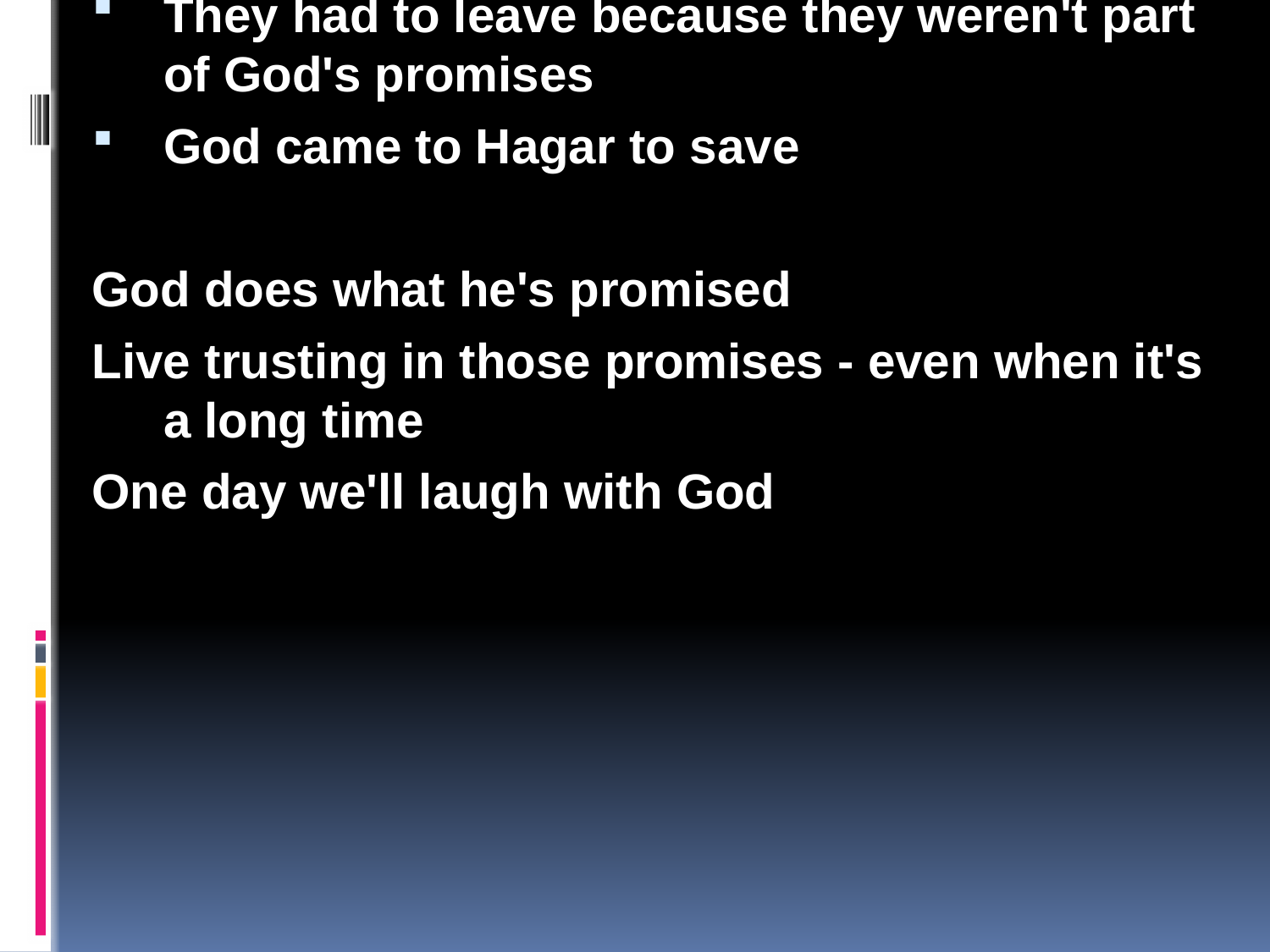

Genesis 21: God keeps his promises
25 years after God's promises, Abraham and Sarah had a baby – Isaac
Laughing - with God or at God but God has the last laugh

The joy of God's promises coming true
God made it come true at the time He had promised
God's timing is perfect
Abraham kept his promises to God - he obeyed
God called Abraham to do difficult things
After Isaac was born, Sarah laughed for happiness; instead of laughing at God

When everything is going well we feel proud
But when impossible things happen we have to laugh with God

Laughing at God
Ishmael was laughing at Isaac
Ishmael was mocking God - he had it sorted
They had to leave because they weren't part of God's promises
God came to Hagar to save

God does what he's promised
Live trusting in those promises - even when it's a long time
One day we'll laugh with God